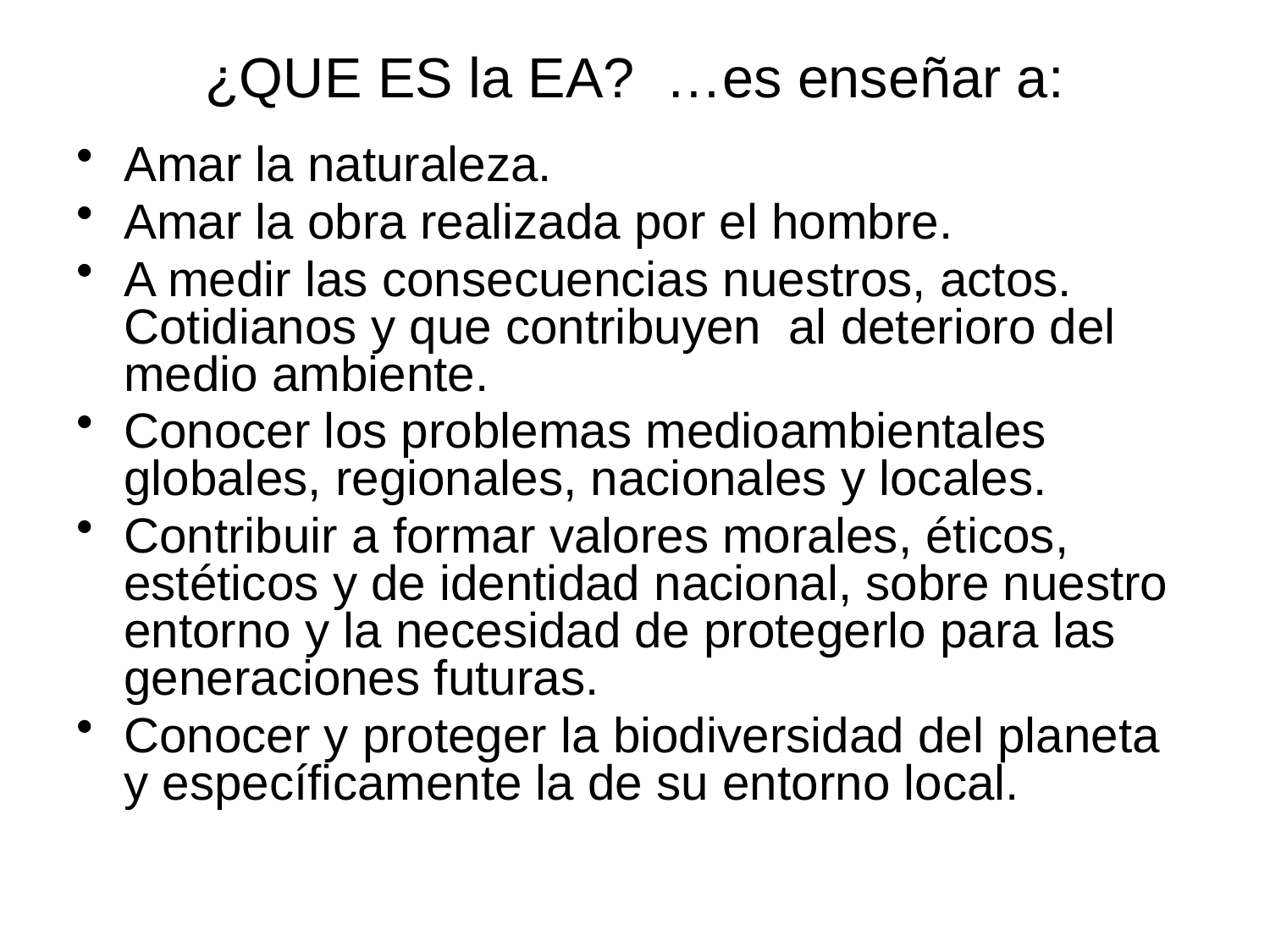

# ¿QUE ES la EA?  …es enseñar a:
Amar la naturaleza.
Amar la obra realizada por el hombre.
A medir las consecuencias nuestros, actos. Cotidianos y que contribuyen  al deterioro del medio ambiente.
Conocer los problemas medioambientales globales, regionales, nacionales y locales.
Contribuir a formar valores morales, éticos, estéticos y de identidad nacional, sobre nuestro entorno y la necesidad de protegerlo para las generaciones futuras.
Conocer y proteger la biodiversidad del planeta y específicamente la de su entorno local.